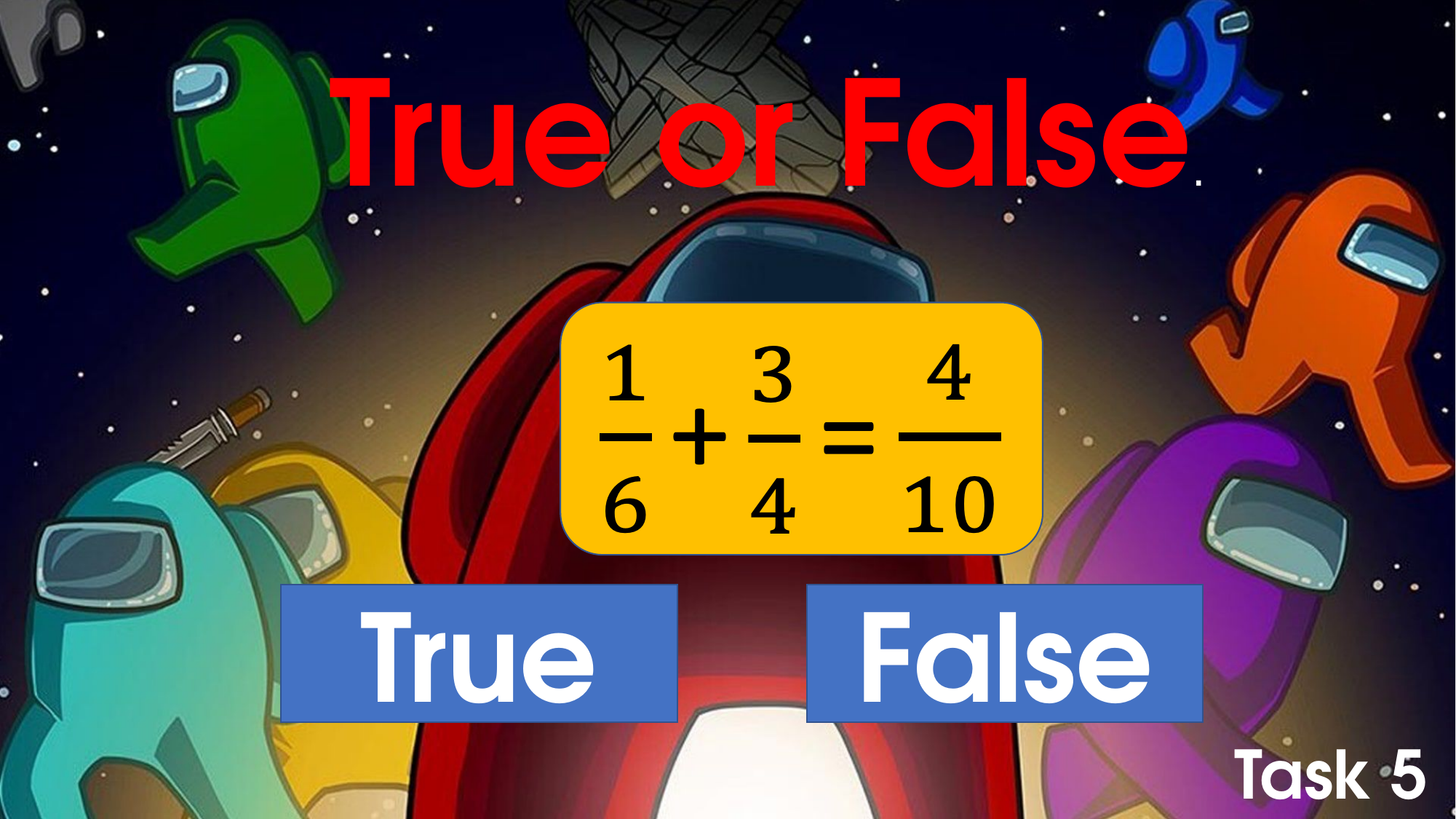

True or False.

True
False
Task 5